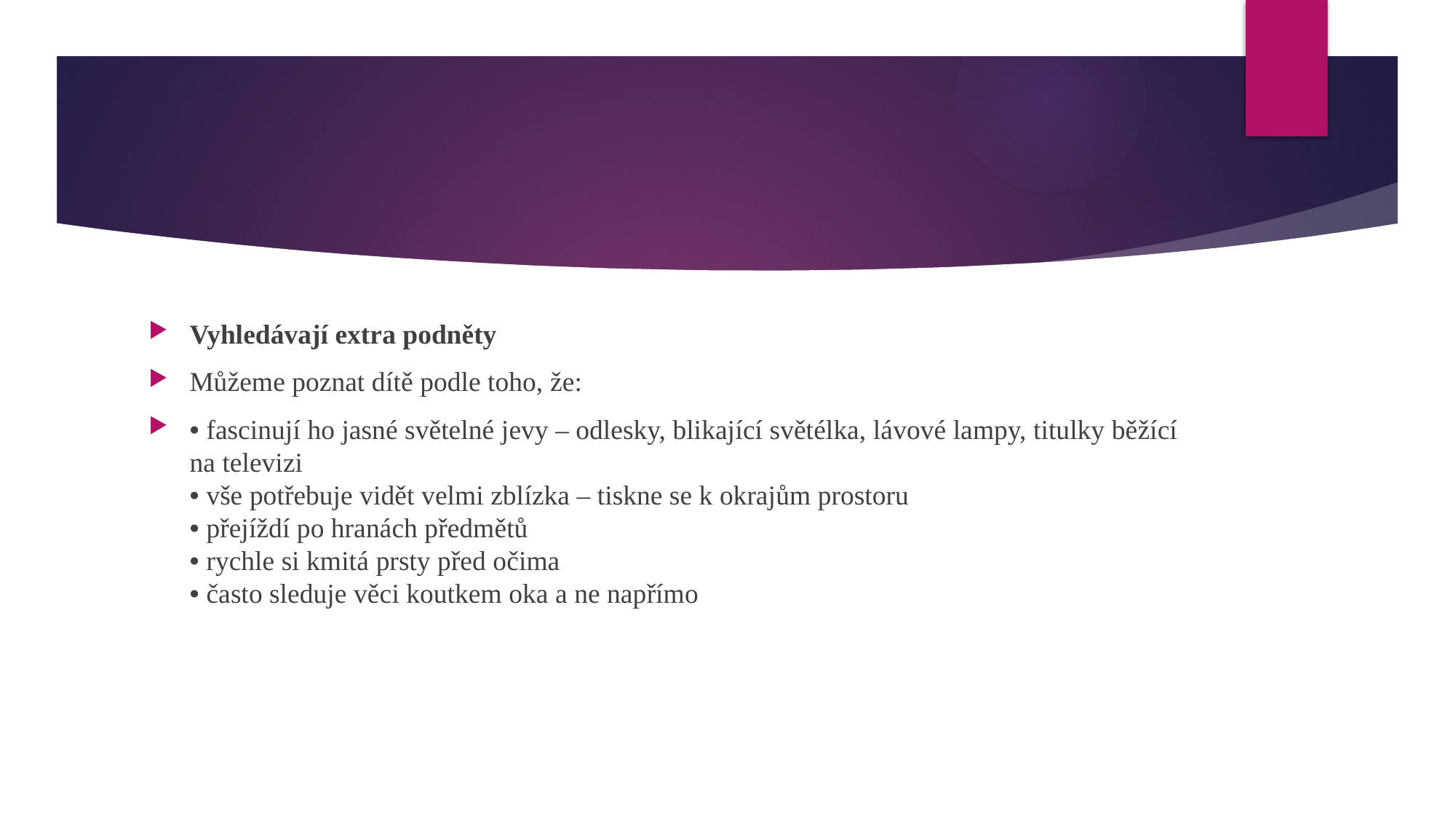

#
Vyhledávají extra podněty
Můžeme poznat dítě podle toho, že:
• fascinují ho jasné světelné jevy – odlesky, blikající světélka, lávové lampy, titulky běžící na televizi
• vše potřebuje vidět velmi zblízka – tiskne se k okrajům prostoru
• přejíždí po hranách předmětů
• rychle si kmitá prsty před očima
• často sleduje věci koutkem oka a ne napřímo